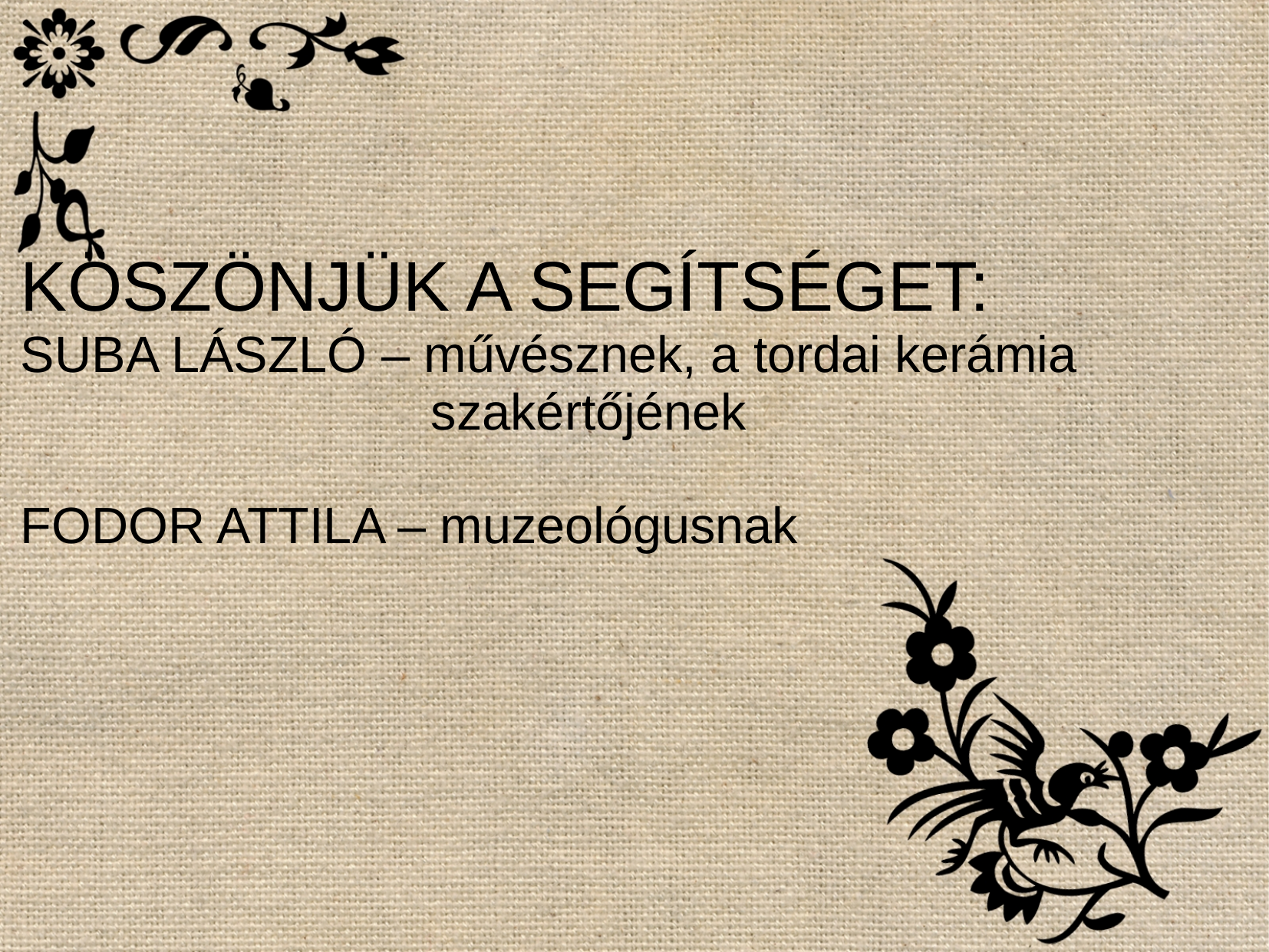

# KÖSZÖNJÜK A SEGÍTSÉGET: SUBA LÁSZLÓ – művésznek, a tordai kerámia szakértőjének FODOR ATTILA – muzeológusnak